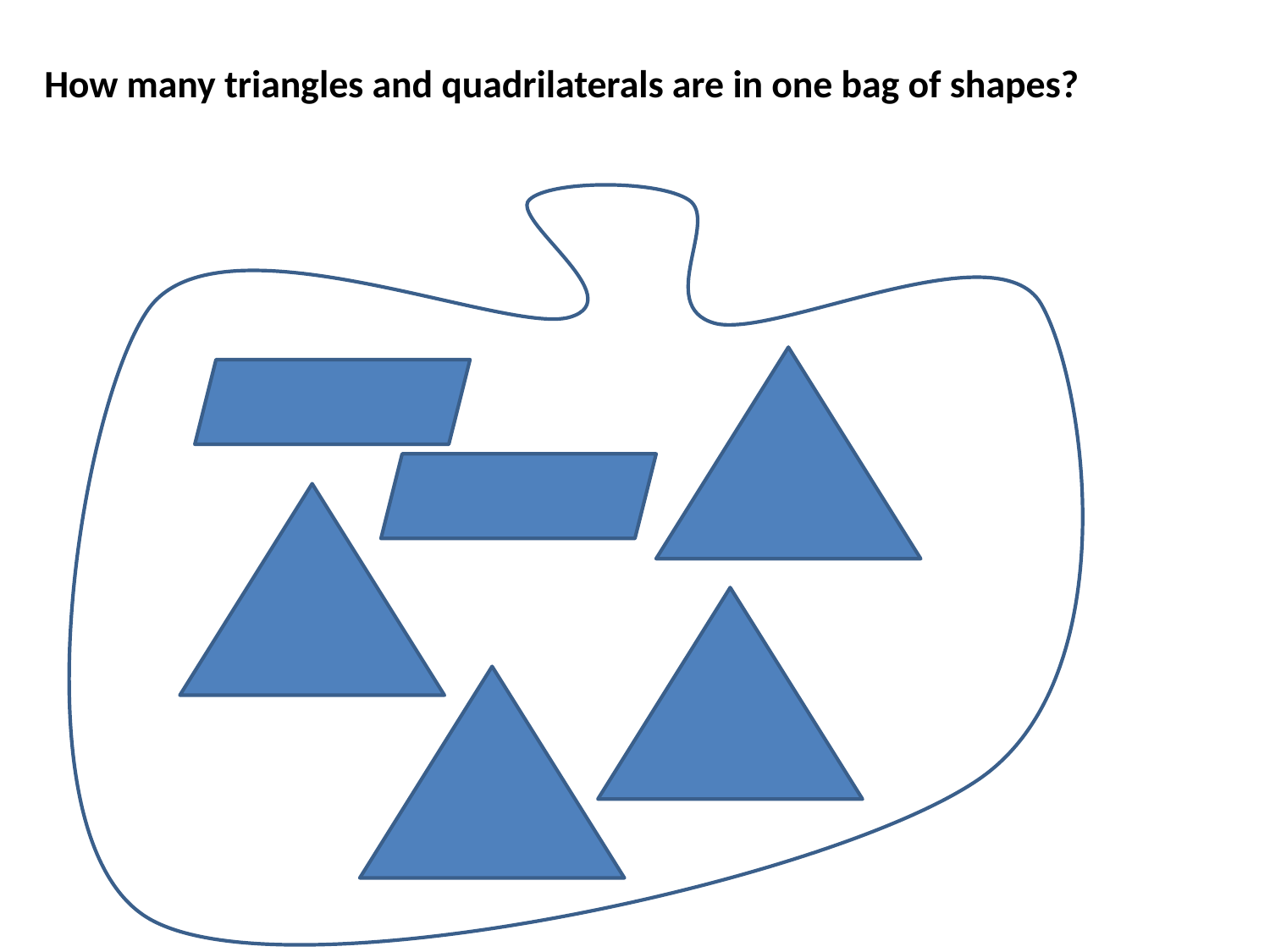

How many triangles and quadrilaterals are in one bag of shapes?